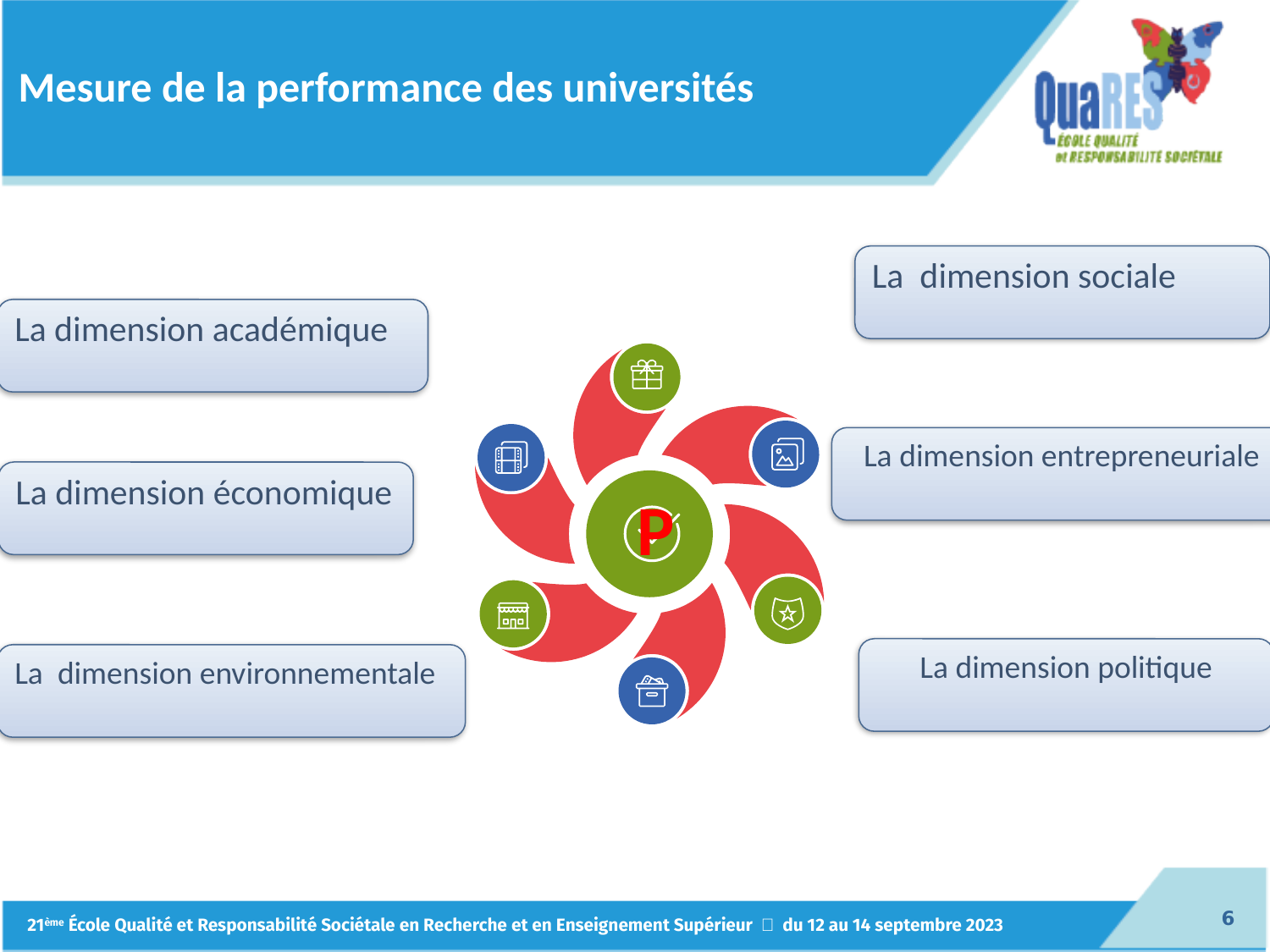

# Mesure de la performance des universités
La  dimension sociale
La dimension académique

La dimension entrepreneuriale
La dimension économique
P
La dimension politique
La  dimension environnementale
6